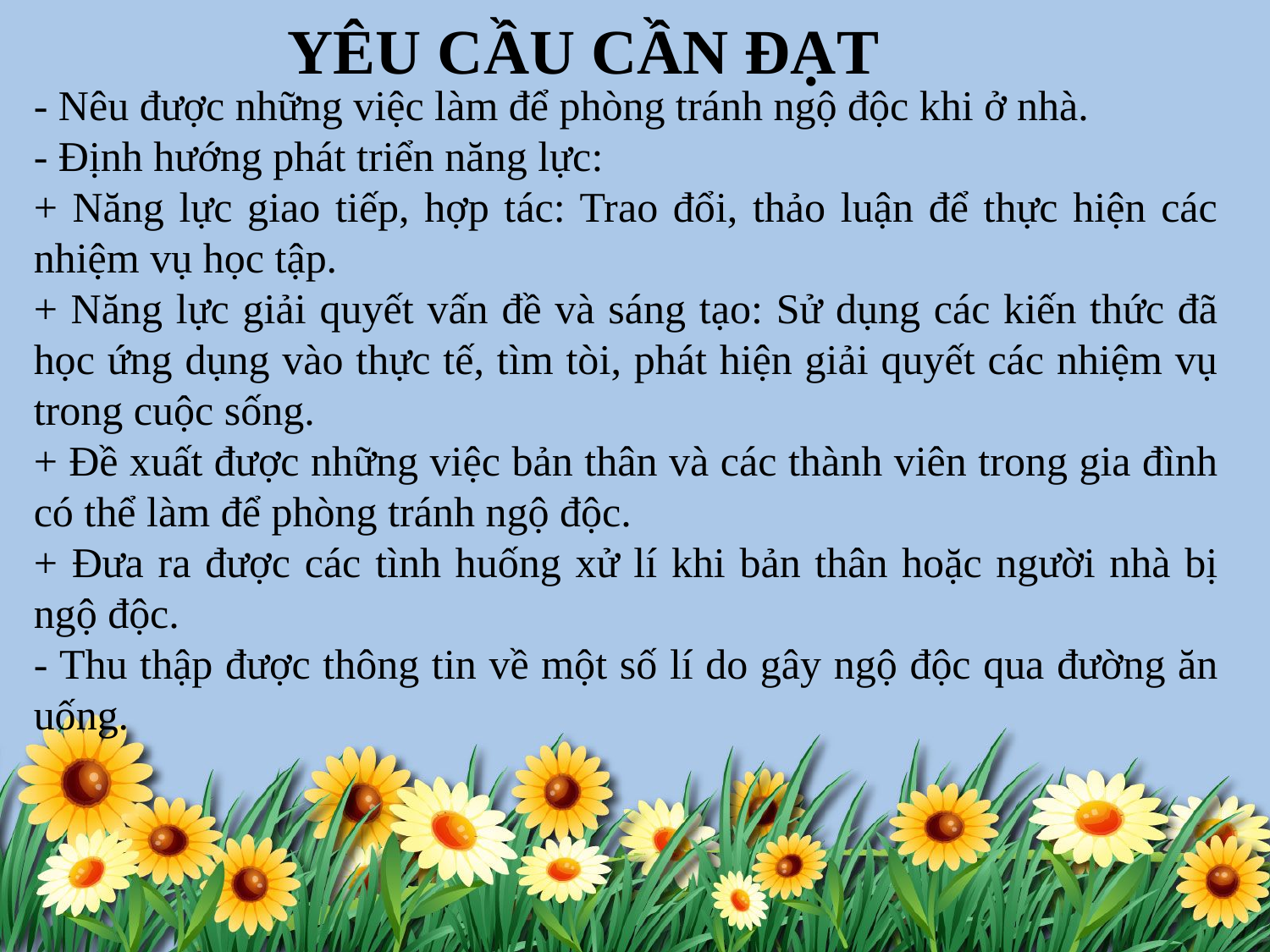

YÊU CẦU CẦN ĐẠT
- Nêu được những việc làm để phòng tránh ngộ độc khi ở nhà.
- Định hướng phát triển năng lực:
+ Năng lực giao tiếp, hợp tác: Trao đổi, thảo luận để thực hiện các nhiệm vụ học tập.
+ Năng lực giải quyết vấn đề và sáng tạo: Sử dụng các kiến thức đã học ứng dụng vào thực tế, tìm tòi, phát hiện giải quyết các nhiệm vụ trong cuộc sống.
+ Đề xuất được những việc bản thân và các thành viên trong gia đình có thể làm để phòng tránh ngộ độc.
+ Đưa ra được các tình huống xử lí khi bản thân hoặc người nhà bị ngộ độc.
- Thu thập được thông tin về một số lí do gây ngộ độc qua đường ăn uống.